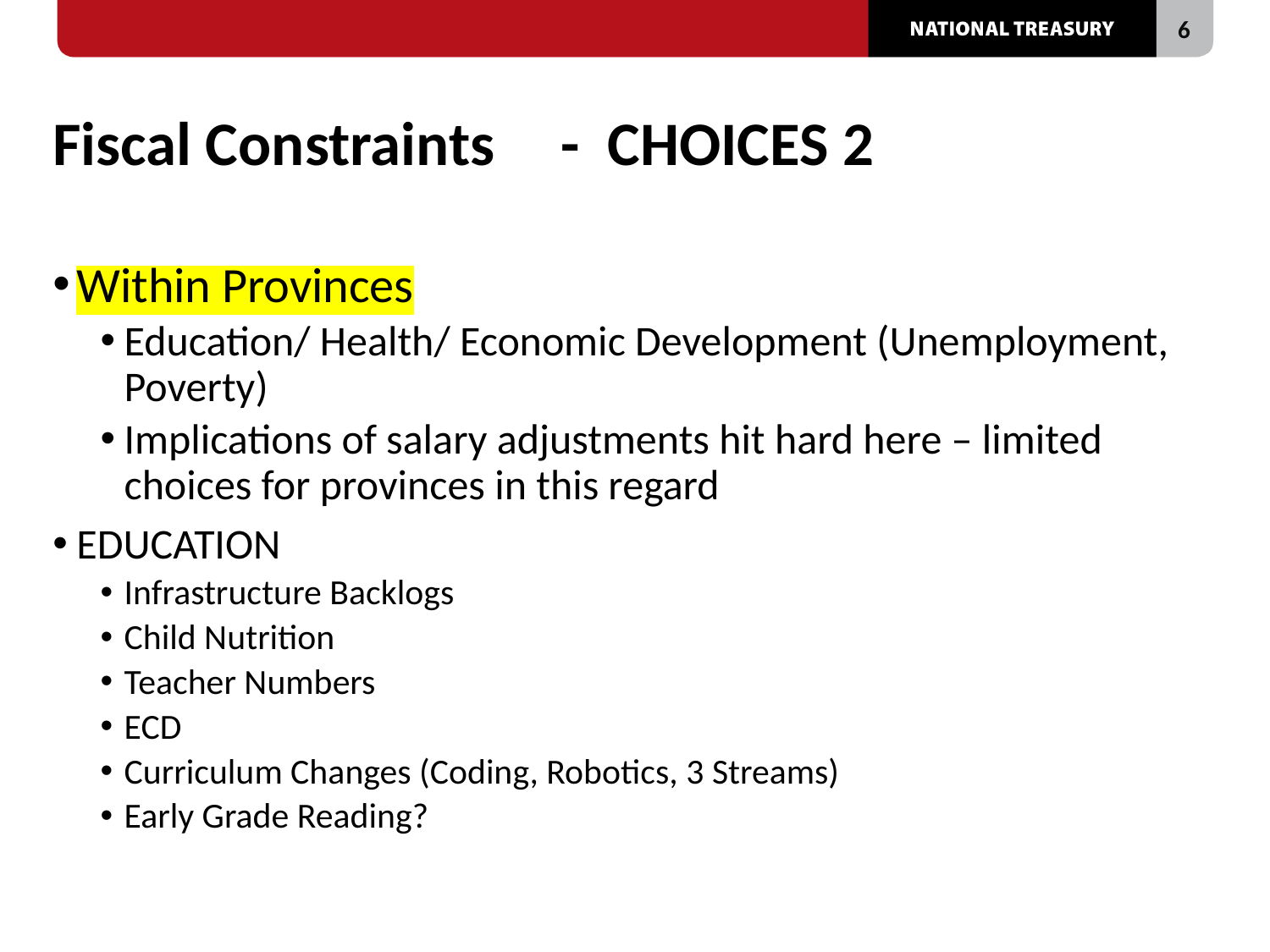

# Fiscal Constraints	-  CHOICES 2
Within Provinces
Education/ Health/ Economic Development (Unemployment, Poverty)
Implications of salary adjustments hit hard here – limited choices for provinces in this regard
EDUCATION
Infrastructure Backlogs
Child Nutrition
Teacher Numbers
ECD
Curriculum Changes (Coding, Robotics, 3 Streams)
Early Grade Reading?